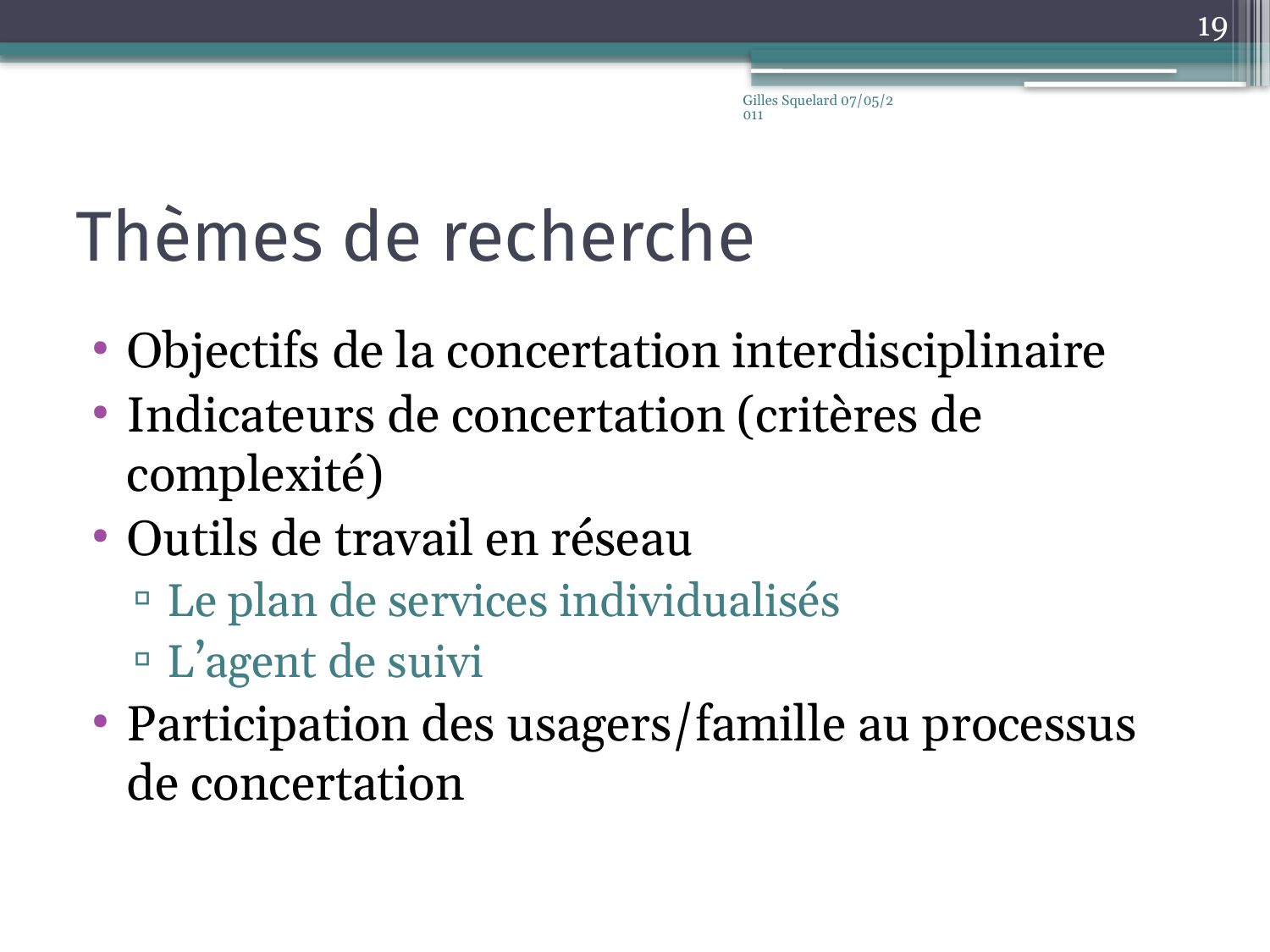

19
Gilles Squelard 07/05/2011
# Thèmes de recherche
Objectifs de la concertation interdisciplinaire
Indicateurs de concertation (critères de complexité)
Outils de travail en réseau
Le plan de services individualisés
L’agent de suivi
Participation des usagers/famille au processus de concertation